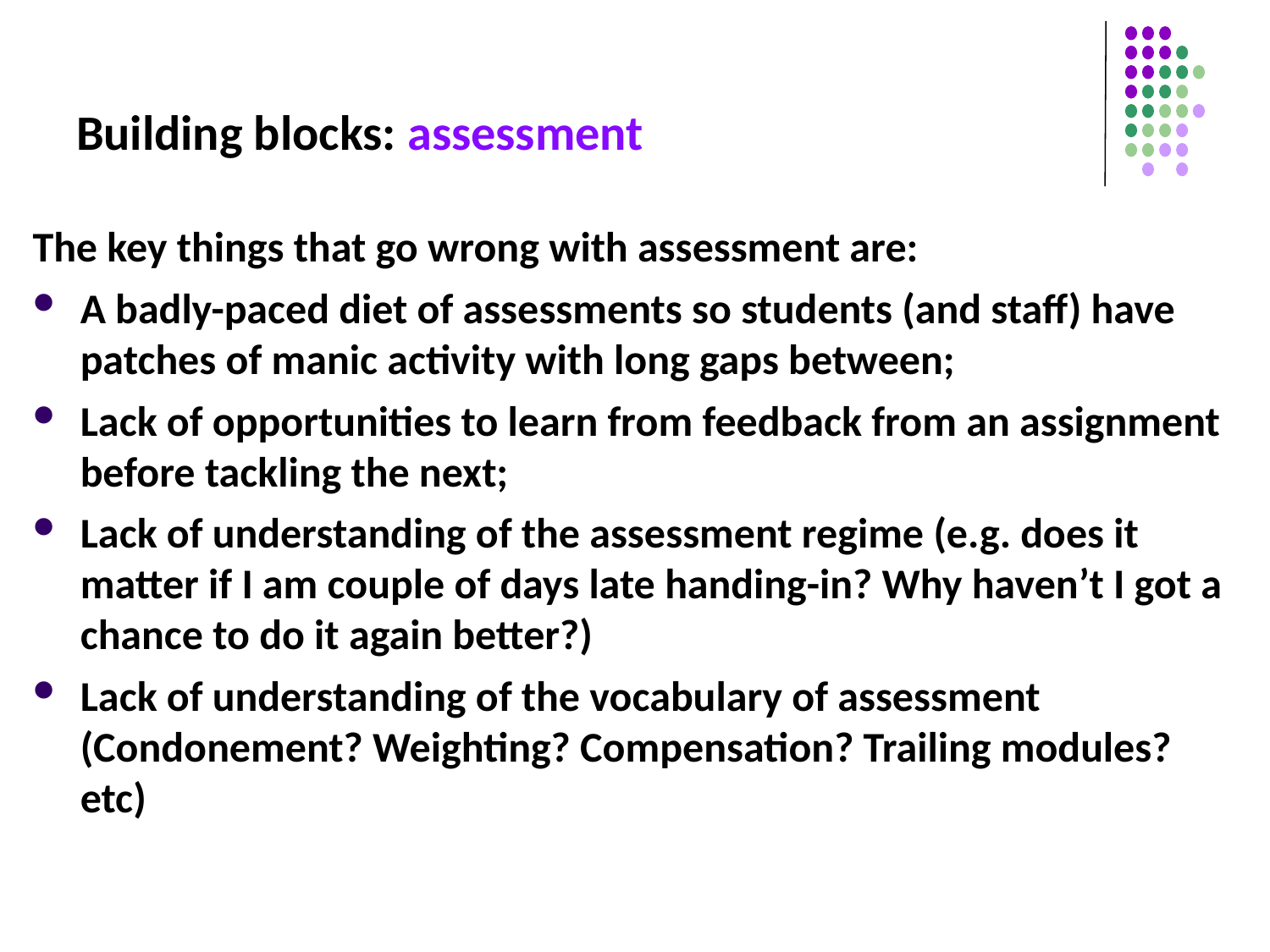

# Building blocks: assessment
The key things that go wrong with assessment are:
A badly-paced diet of assessments so students (and staff) have patches of manic activity with long gaps between;
Lack of opportunities to learn from feedback from an assignment before tackling the next;
Lack of understanding of the assessment regime (e.g. does it matter if I am couple of days late handing-in? Why haven’t I got a chance to do it again better?)
Lack of understanding of the vocabulary of assessment (Condonement? Weighting? Compensation? Trailing modules? etc)